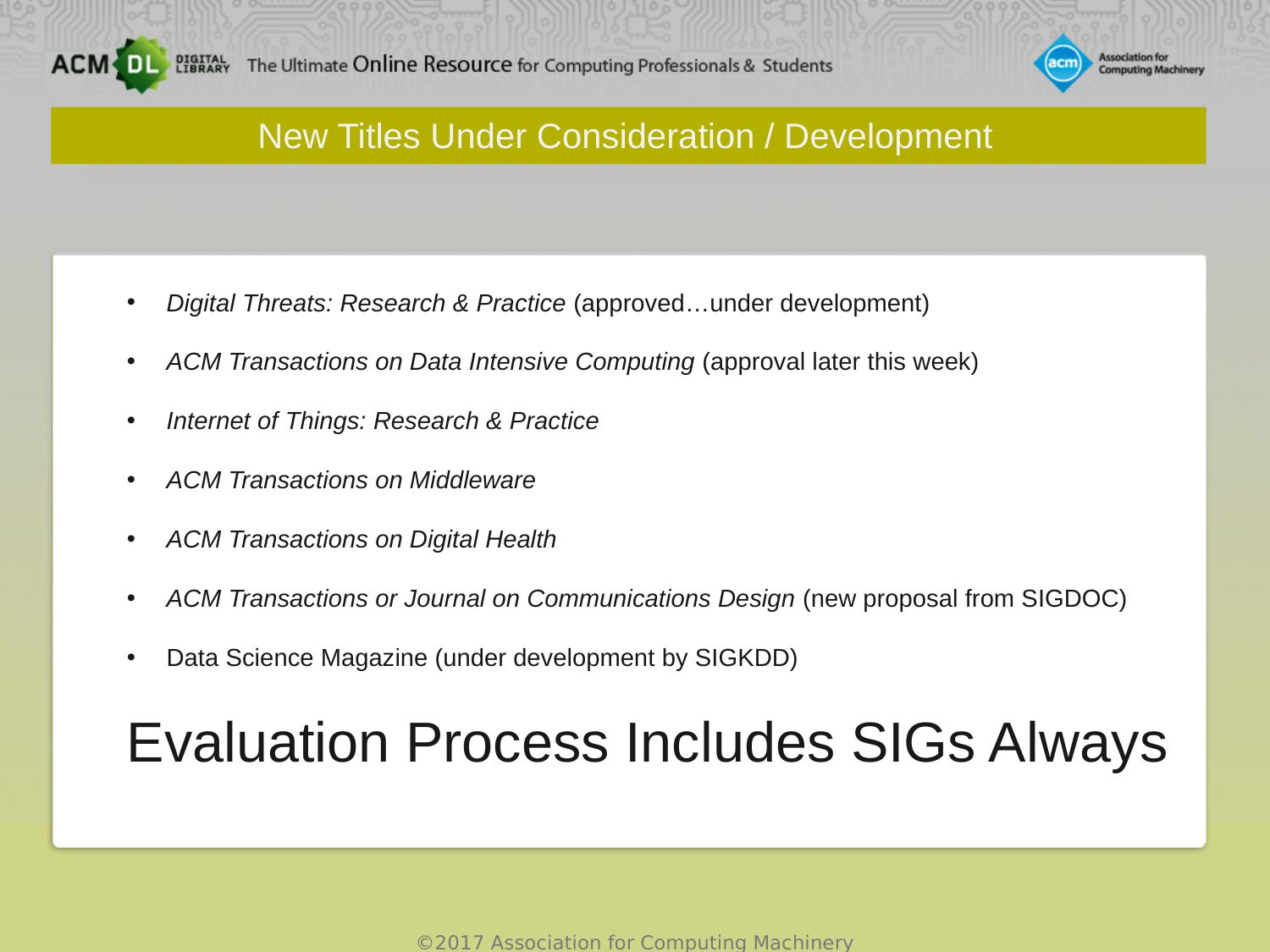

New Titles Under Consideration / Development

Digital Threats: Research & Practice (approved…under development)

ACM Transactions on Data Intensive Computing (approval later this week)

Internet of Things: Research & Practice

ACM Transactions on Middleware

ACM Transactions on Digital Health

ACM Transactions or Journal on Communications Design (new proposal from SIGDOC)

Data Science Magazine (under development by SIGKDD)

Evaluation Process Includes SIGs Always